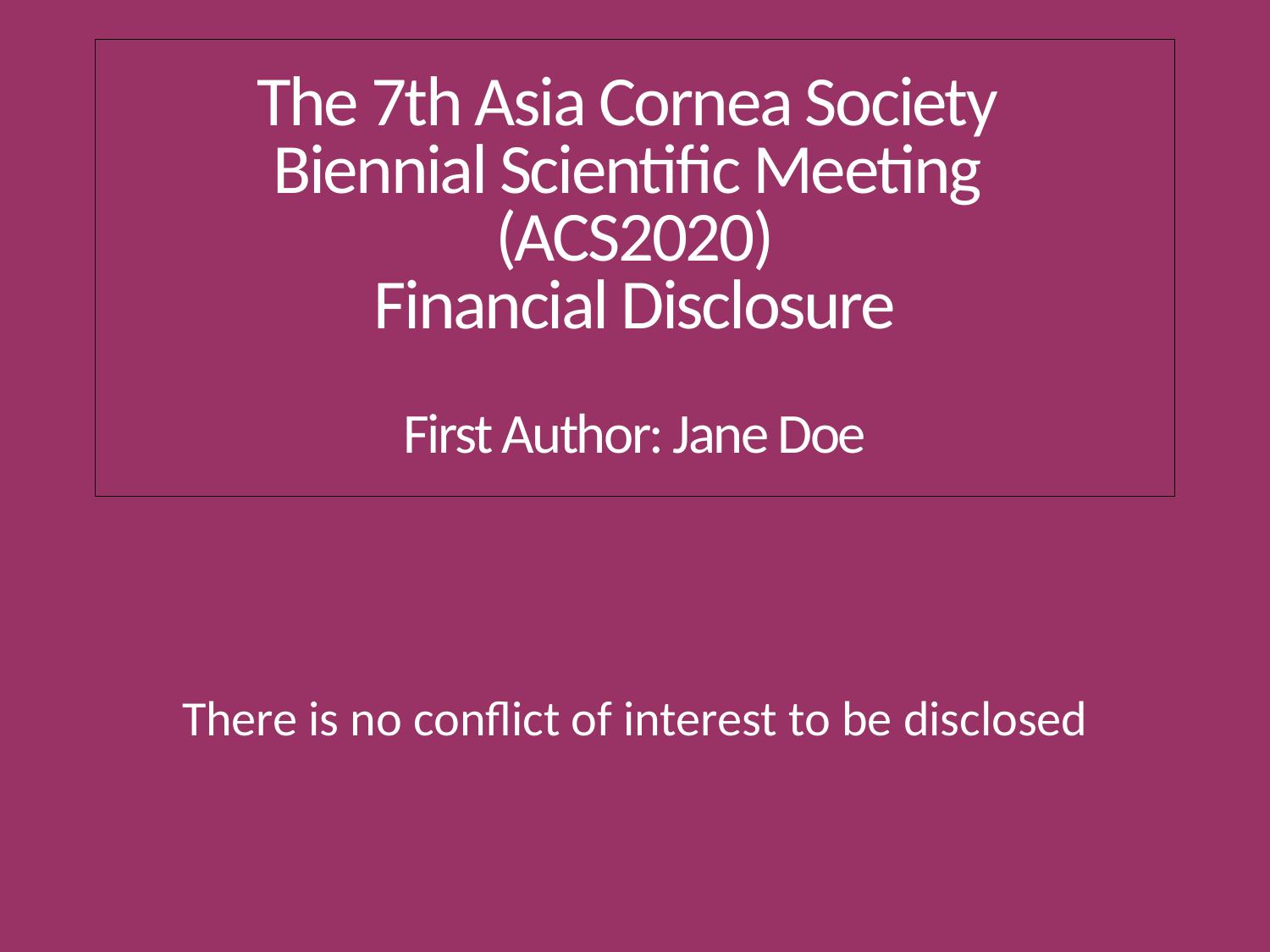

# The 7th Asia Cornea Society Biennial Scientific Meeting (ACS2020) Financial Disclosure First Author: Jane Doe
There is no conflict of interest to be disclosed